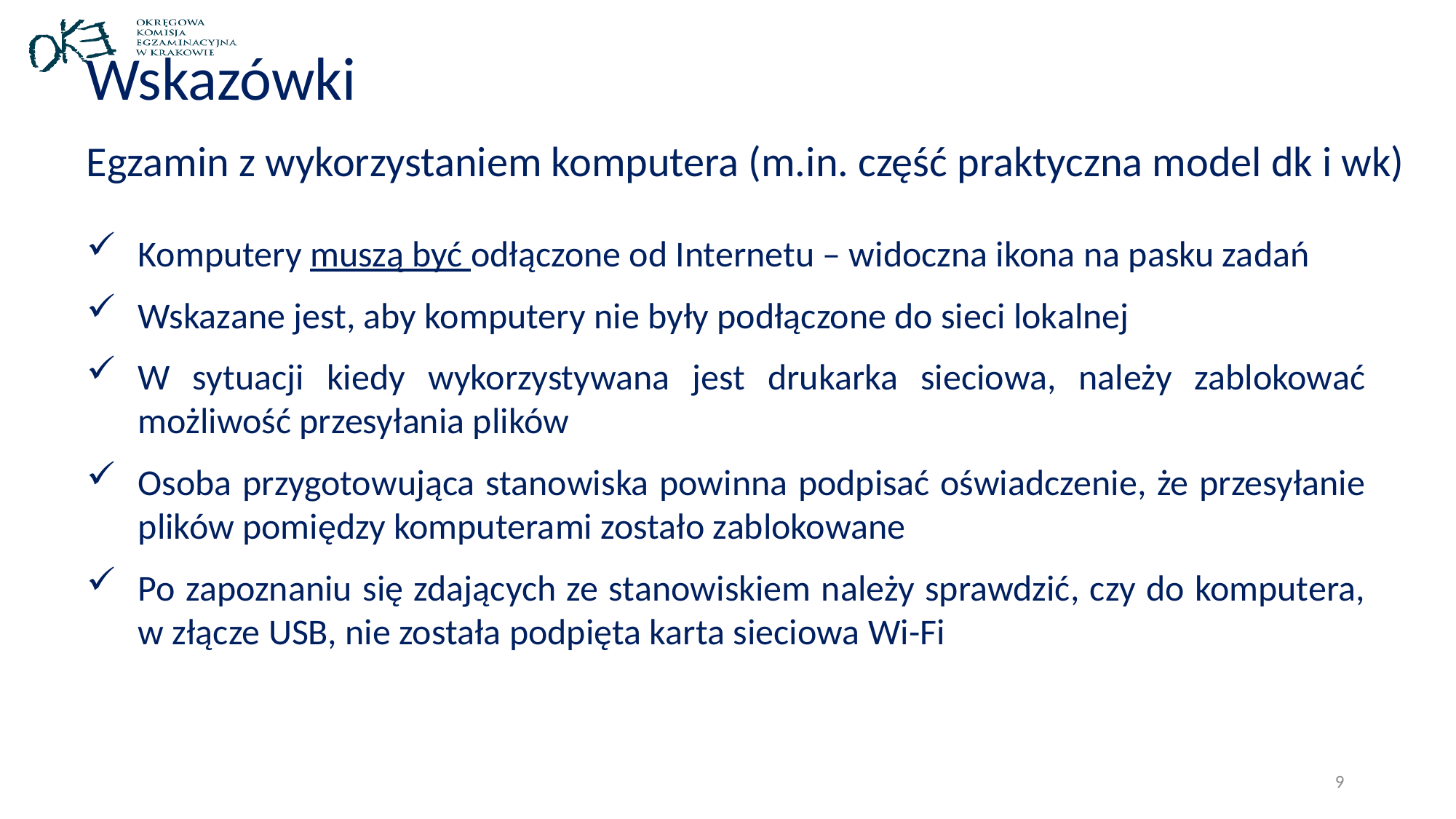

Wskazówki
# Egzamin z wykorzystaniem komputera (m.in. część praktyczna model dk i wk)
Komputery muszą być odłączone od Internetu – widoczna ikona na pasku zadań
Wskazane jest, aby‎ komputery nie były podłączone do sieci lokalnej
W sytuacji kiedy wykorzystywana jest drukarka sieciowa, należy zablokować możliwość przesyłania plików
Osoba przygotowująca stanowiska powinna podpisać oświadczenie, że przesyłanie plików pomiędzy komputerami zostało zablokowane
Po zapoznaniu się zdających ze stanowiskiem należy sprawdzić, czy do komputera, w złącze USB, nie została podpięta karta sieciowa Wi-Fi
9